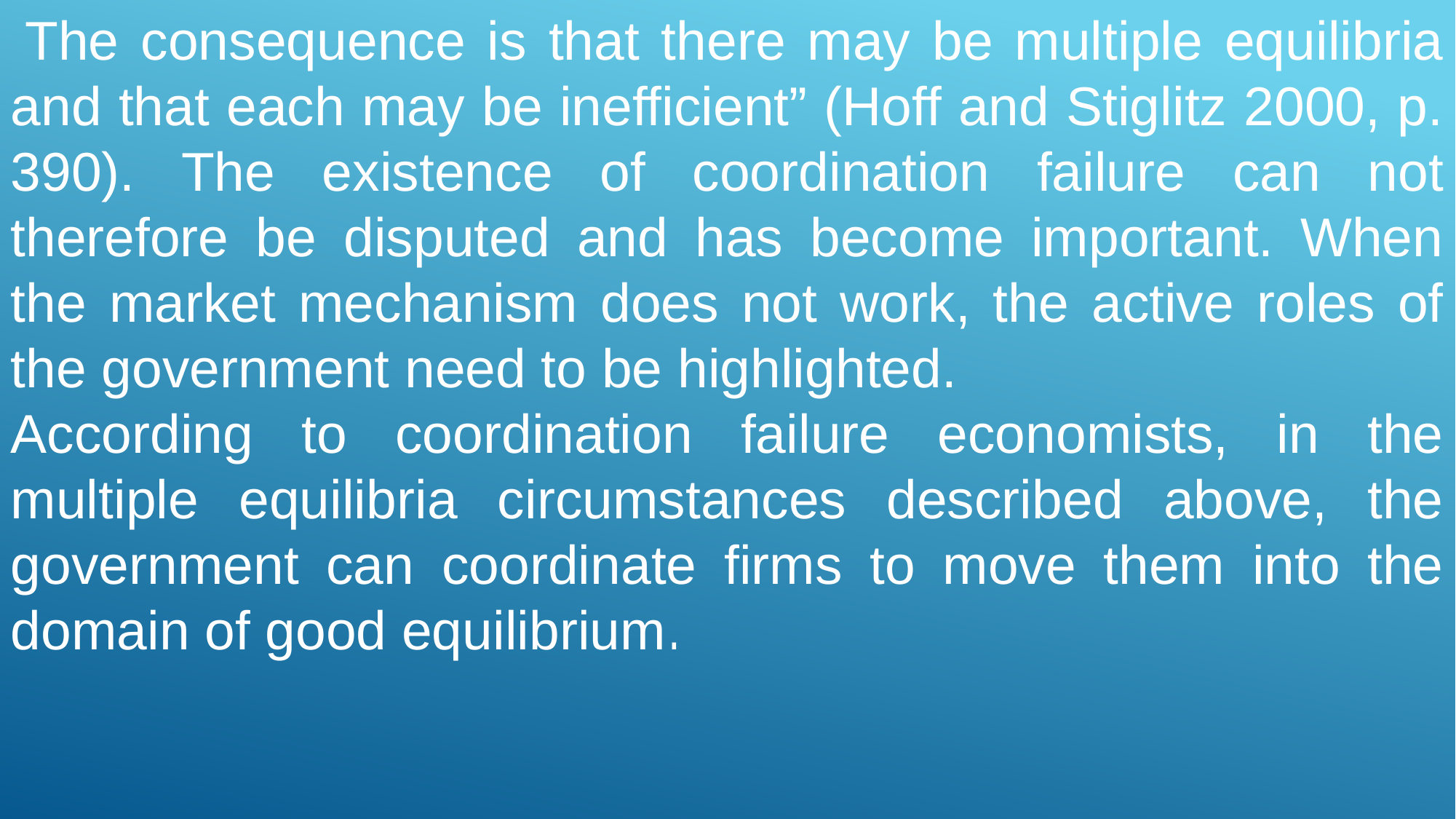

The consequence is that there may be multiple equilibria and that each may be inefficient” (Hoff and Stiglitz 2000, p. 390). The existence of coordination failure can not therefore be disputed and has become important. When the market mechanism does not work, the active roles of the government need to be highlighted.
According to coordination failure economists, in the multiple equilibria circumstances described above, the government can coordinate firms to move them into the domain of good equilibrium.